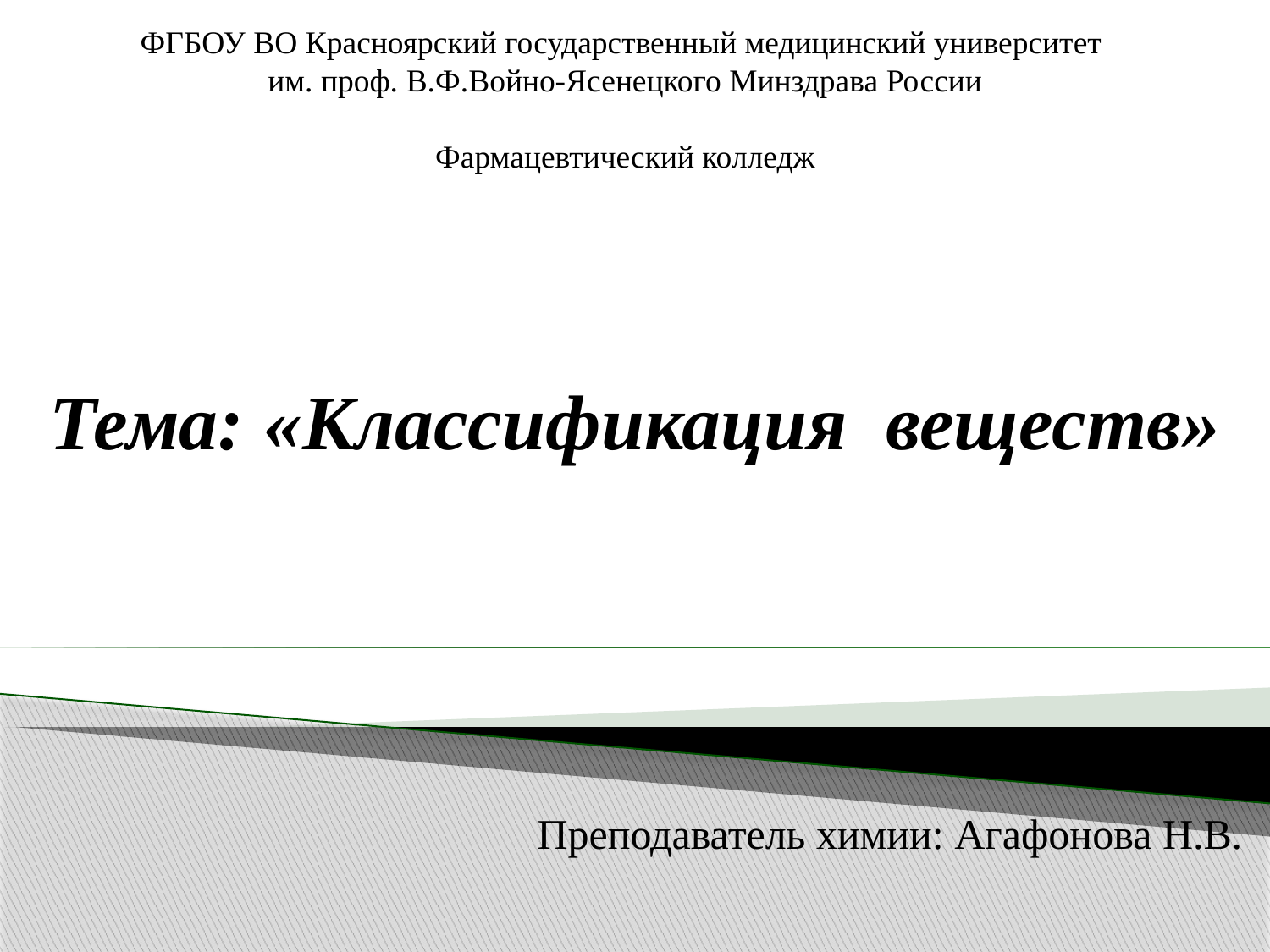

ФГБОУ ВО Красноярский государственный медицинский университет
им. проф. В.Ф.Войно-Ясенецкого Минздрава России

Фармацевтический колледж

Тема: «Классификация  веществ»

Преподаватель химии: Агафонова Н.В.